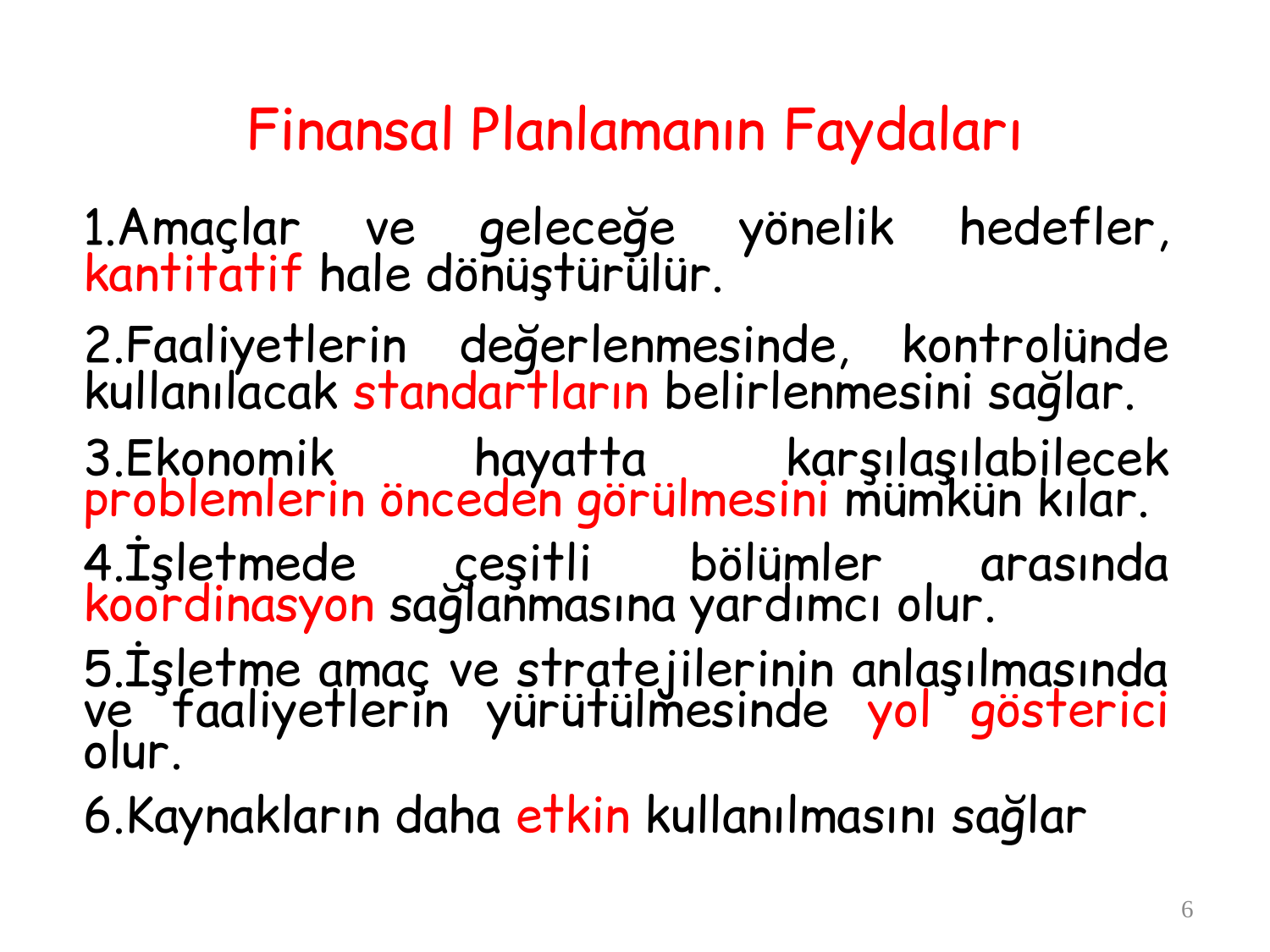

# Finansal Planlamanın Faydaları
1.Amaçlar ve geleceğe yönelik hedefler, kantitatif hale dönüştürülür.
2.Faaliyetlerin değerlenmesinde, kontrolünde kullanılacak standartların belirlenmesini sağlar.
3.Ekonomik hayatta karşılaşılabilecek problemlerin önceden görülmesini mümkün kılar.
4.İşletmede çeşitli bölümler arasında koordinasyon sağlanmasına yardımcı olur.
5.İşletme amaç ve stratejilerinin anlaşılmasında ve faaliyetlerin yürütülmesinde yol gösterici olur.
6.Kaynakların daha etkin kullanılmasını sağlar
6